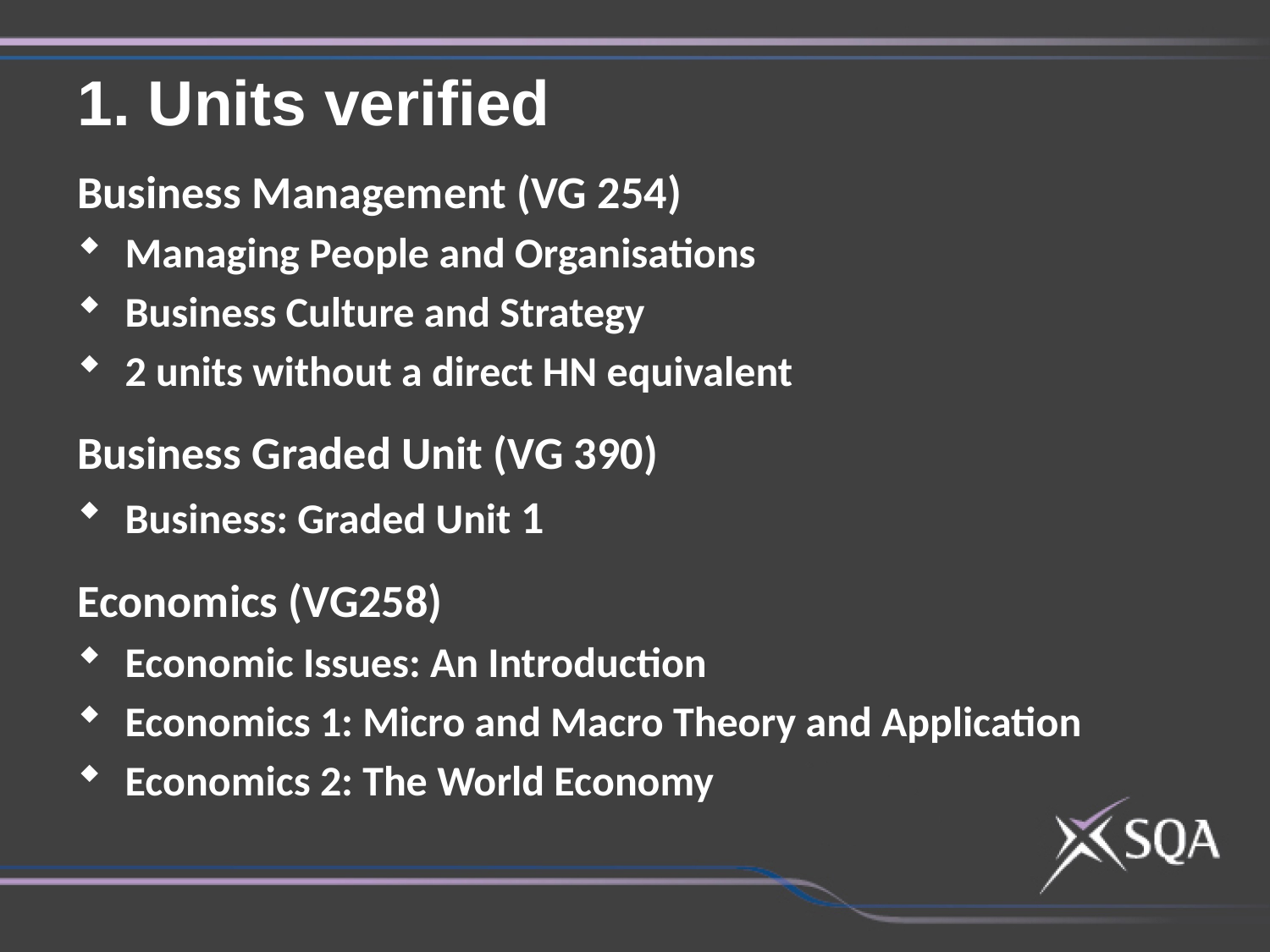

1. Units verified
Business Management (VG 254)
Managing People and Organisations
Business Culture and Strategy
2 units without a direct HN equivalent

Business Graded Unit (VG 390)
Business: Graded Unit 1

Economics (VG258)
Economic Issues: An Introduction
Economics 1: Micro and Macro Theory and Application
Economics 2: The World Economy